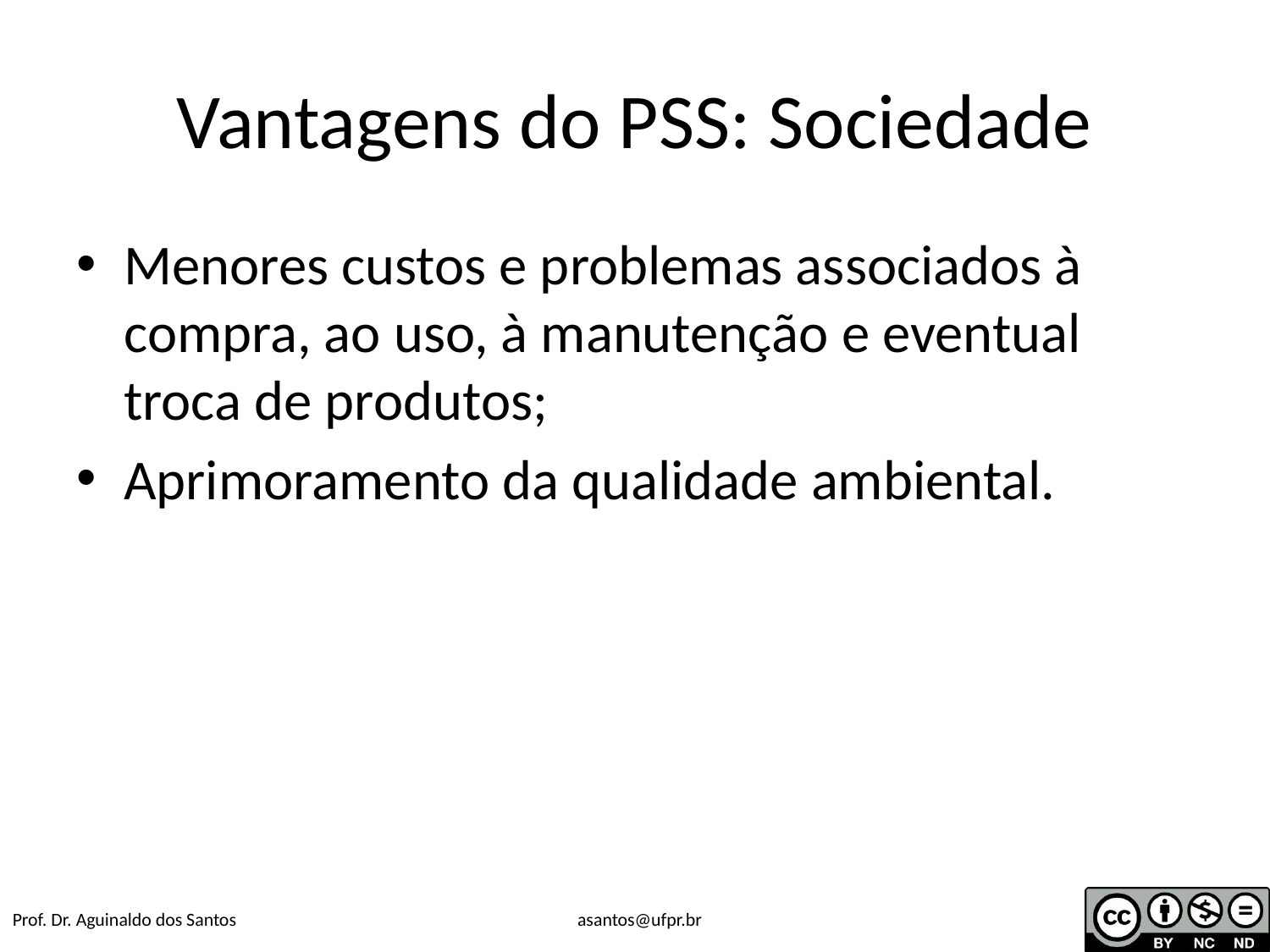

# Vantagens do PSS: Sociedade
Menores custos e problemas associados à compra, ao uso, à manutenção e eventual troca de produtos;
Aprimoramento da qualidade ambiental.